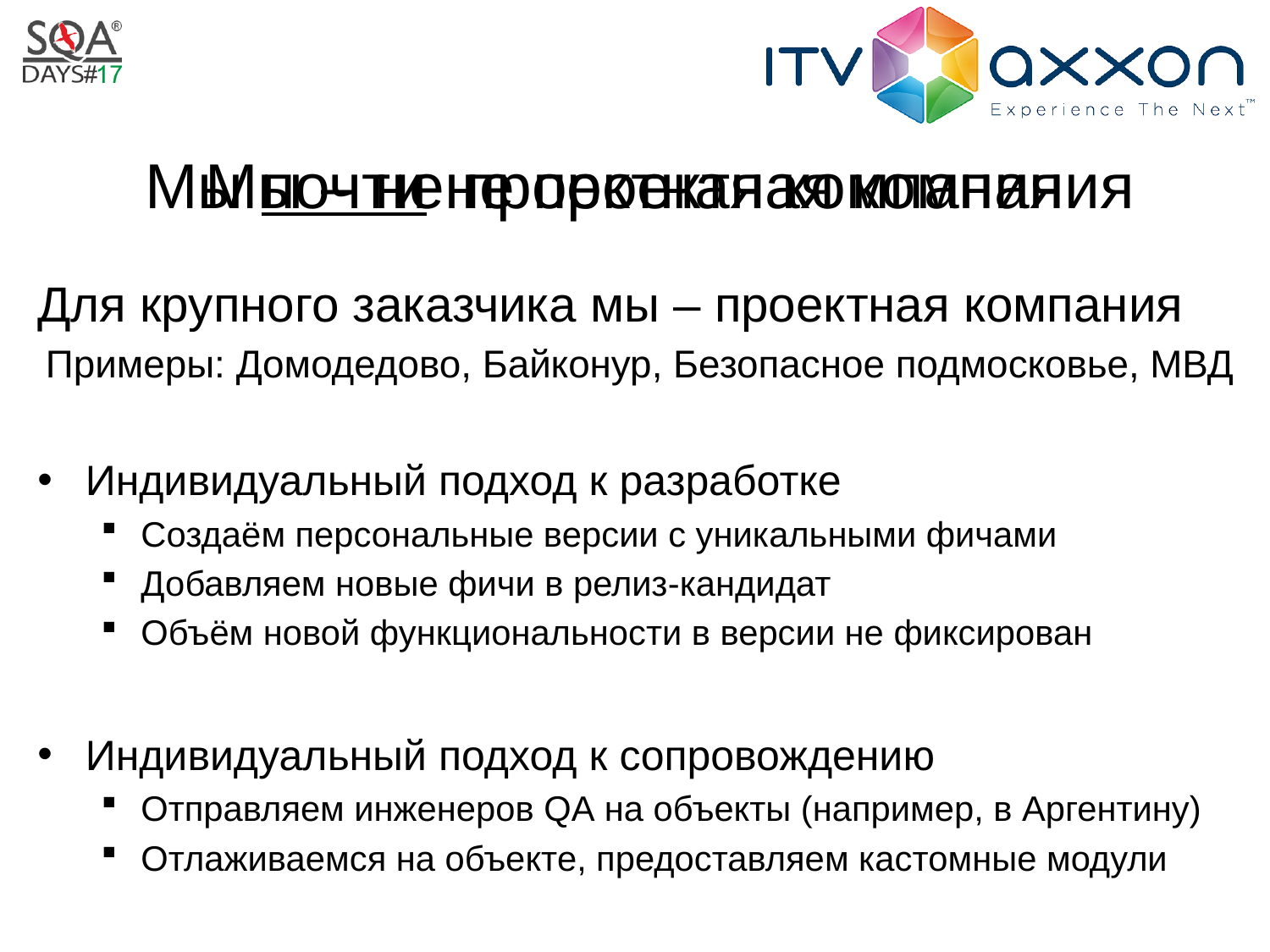

# Мы – не проектная компания
Мы почти не проектная компания
Для крупного заказчика мы – проектная компания
Примеры: Домодедово, Байконур, Безопасное подмосковье, МВД

Индивидуальный подход к разработке
Создаём персональные версии с уникальными фичами
Добавляем новые фичи в релиз-кандидат
Объём новой функциональности в версии не фиксирован

Индивидуальный подход к сопровождению
Отправляем инженеров QA на объекты (например, в Аргентину)
Отлаживаемся на объекте, предоставляем кастомные модули